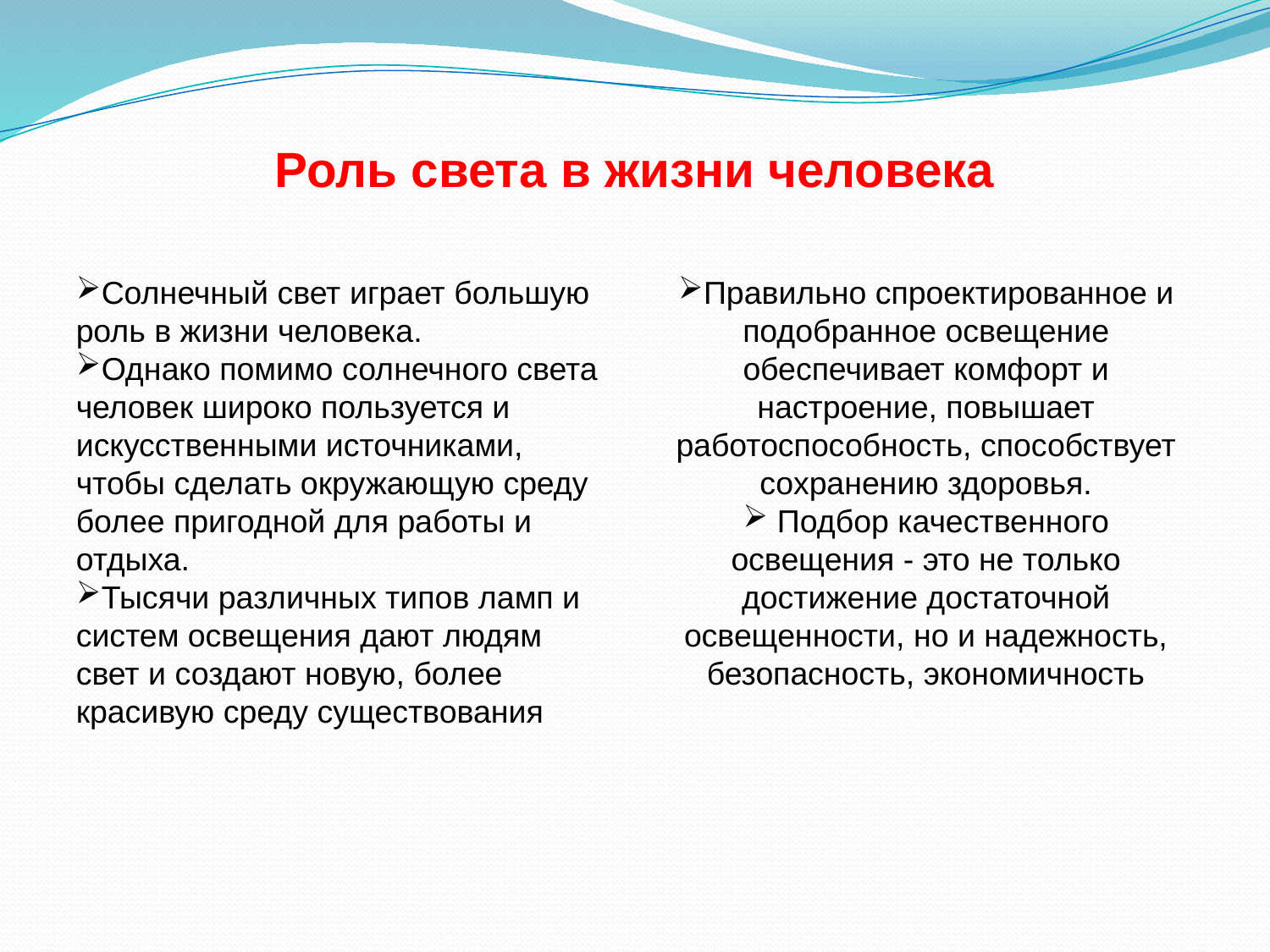

# Роль света в жизни человека
Солнечный свет играет большую роль в жизни человека.
Однако помимо солнечного света человек широко пользуется и искусственными источниками, чтобы сделать окружающую среду более пригодной для работы и отдыха.
Тысячи различных типов ламп и систем освещения дают людям свет и создают новую, более красивую среду существования

Правильно спроектированное и подобранное освещение обеспечивает комфорт и настроение, повышает работоспособность, способствует сохранению здоровья.
 Подбор качественного освещения - это не только достижение достаточной освещенности, но и надежность, безопасность, экономичность